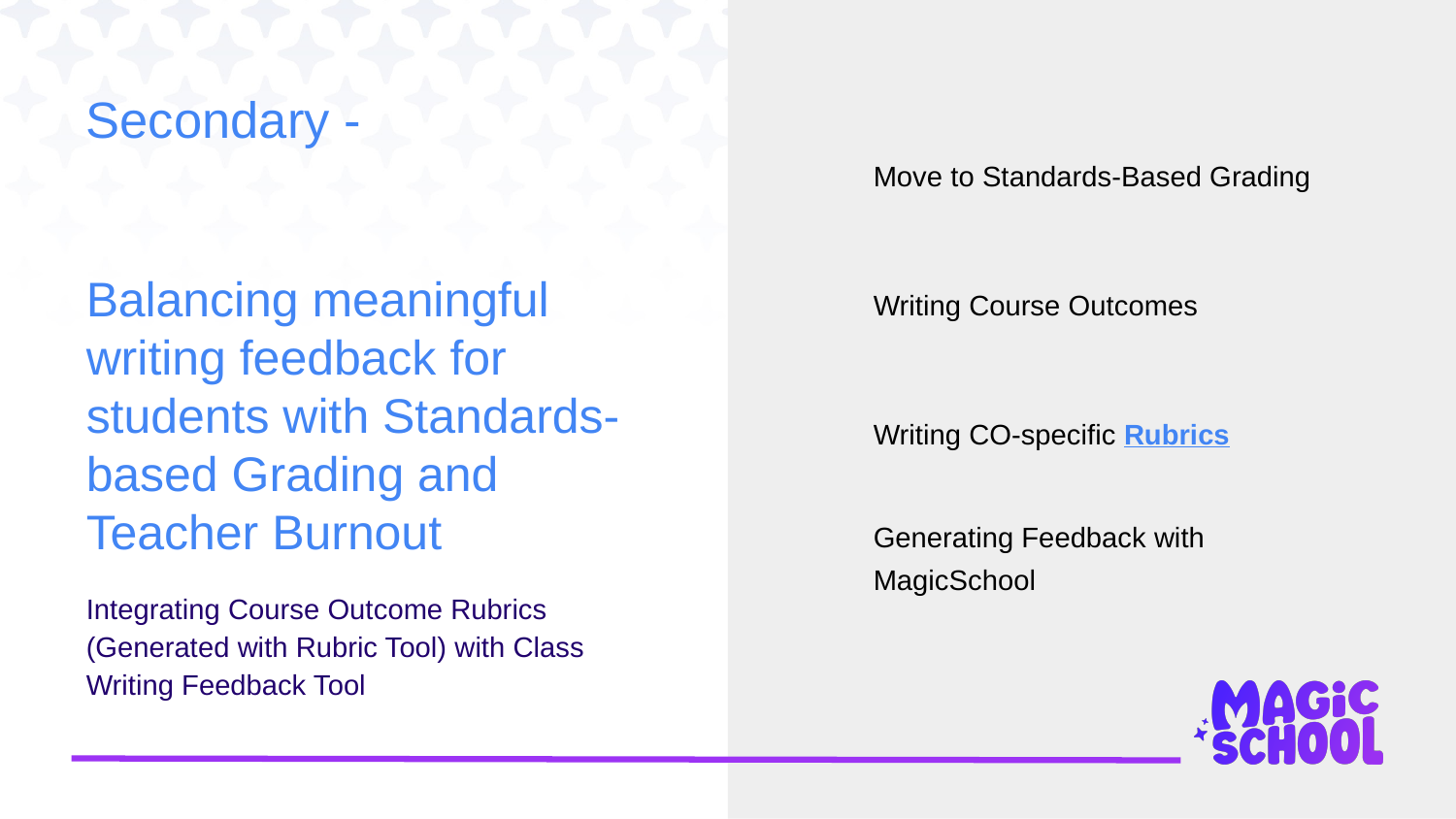

Secondary -
Move to Standards-Based Grading
# Balancing meaningful writing feedback for students with Standards-based Grading and Teacher Burnout
Writing Course Outcomes
Writing CO-specific Rubrics
Generating Feedback with MagicSchool
Integrating Course Outcome Rubrics (Generated with Rubric Tool) with Class Writing Feedback Tool